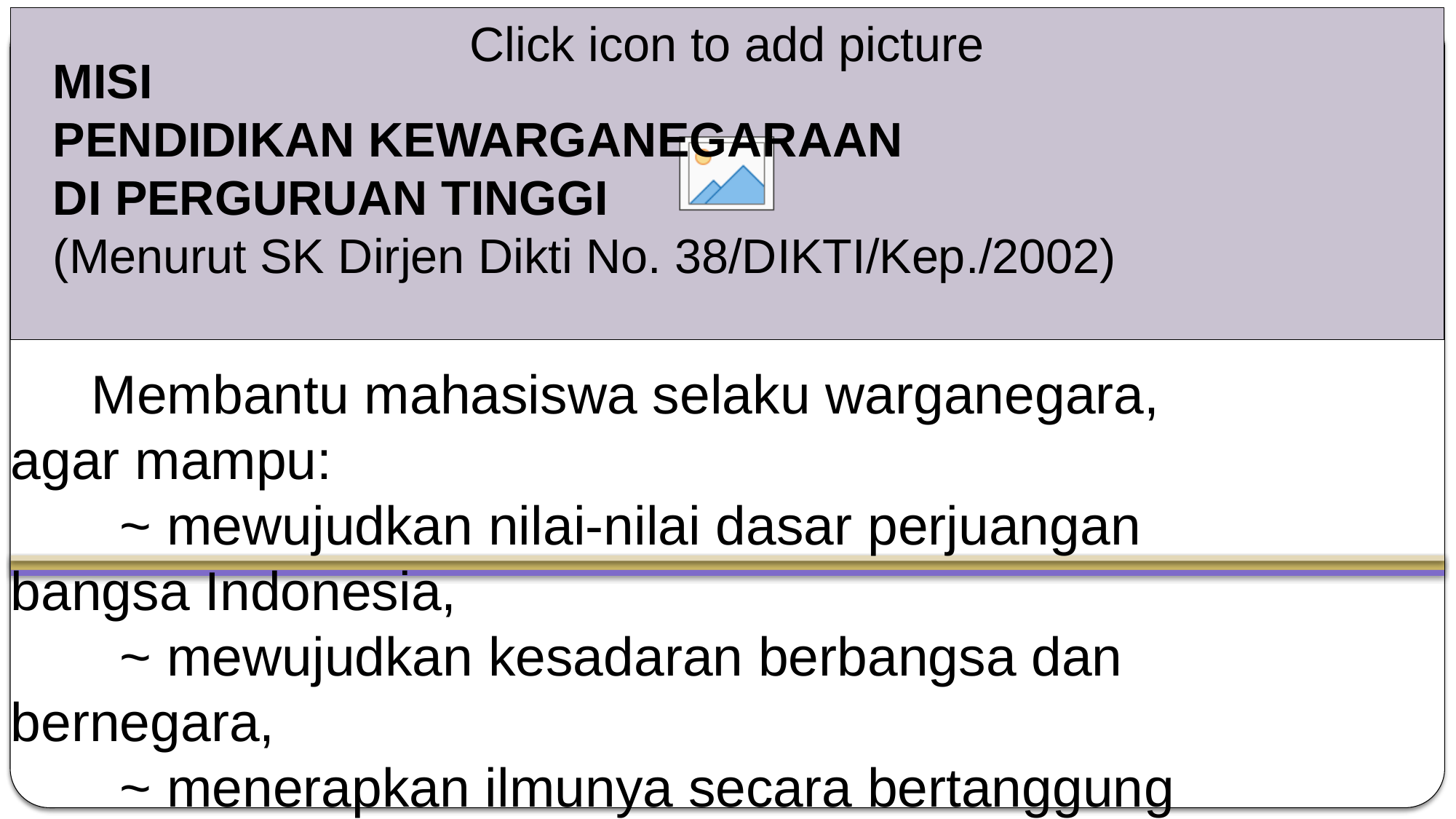

MISI
PENDIDIKAN KEWARGANEGARAAN
DI PERGURUAN TINGGI
(Menurut SK Dirjen Dikti No. 38/DIKTI/Kep./2002)
      Membantu mahasiswa selaku warganegara, agar mampu:
	~ mewujudkan nilai-nilai dasar perjuangan bangsa Indonesia,
	~ mewujudkan kesadaran berbangsa dan bernegara,
	~ menerapkan ilmunya secara bertanggung jawab terhadap
          kemanusiaan.